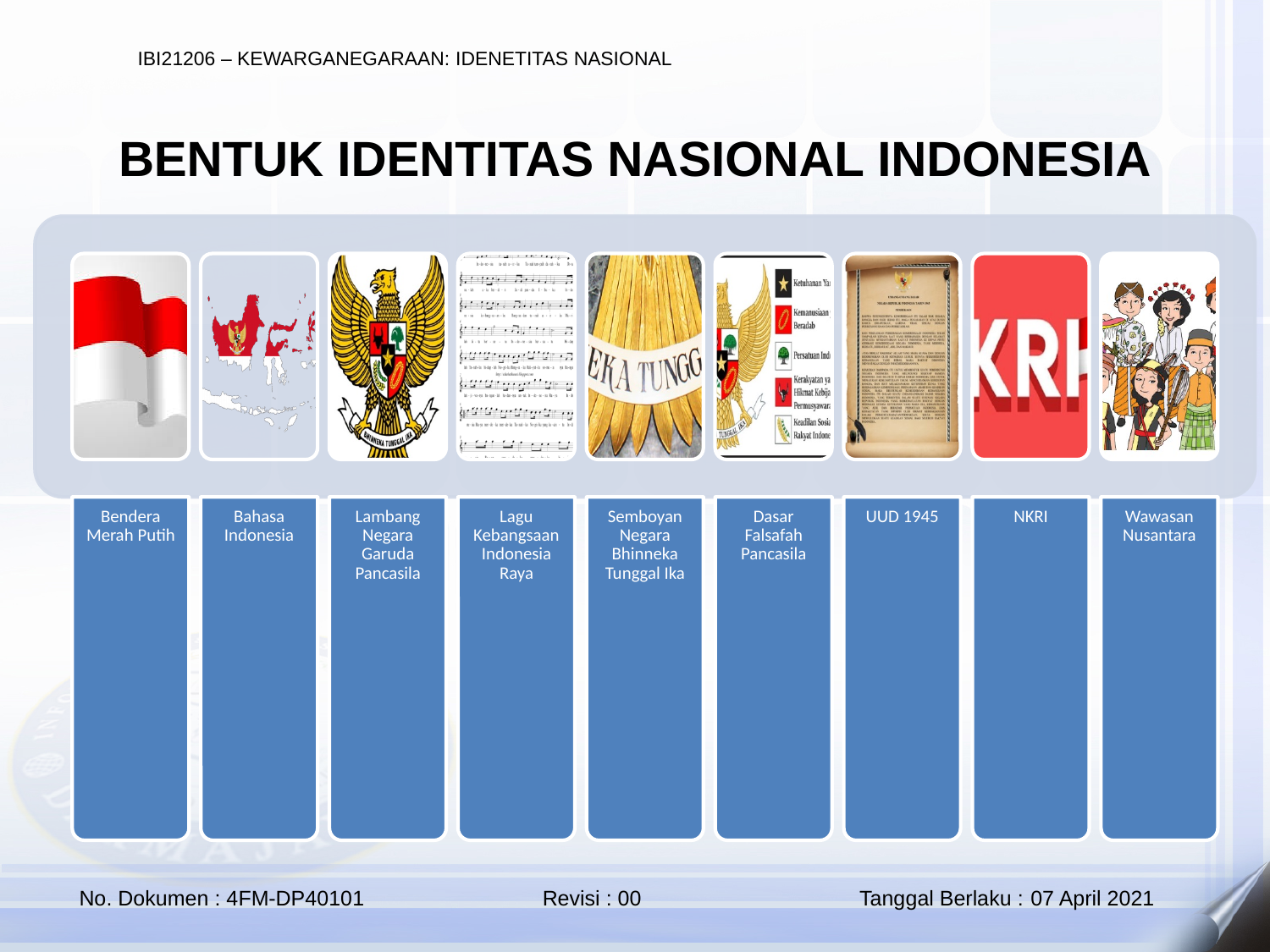

BENTUK IDENTITAS NASIONAL INDONESIA
Bendera Merah Putih
Bahasa Indonesia
Lambang Negara Garuda Pancasila
Lagu Kebangsaan Indonesia Raya
Semboyan Negara Bhinneka Tunggal Ika
Dasar Falsafah Pancasila
UUD 1945
NKRI
Wawasan Nusantara